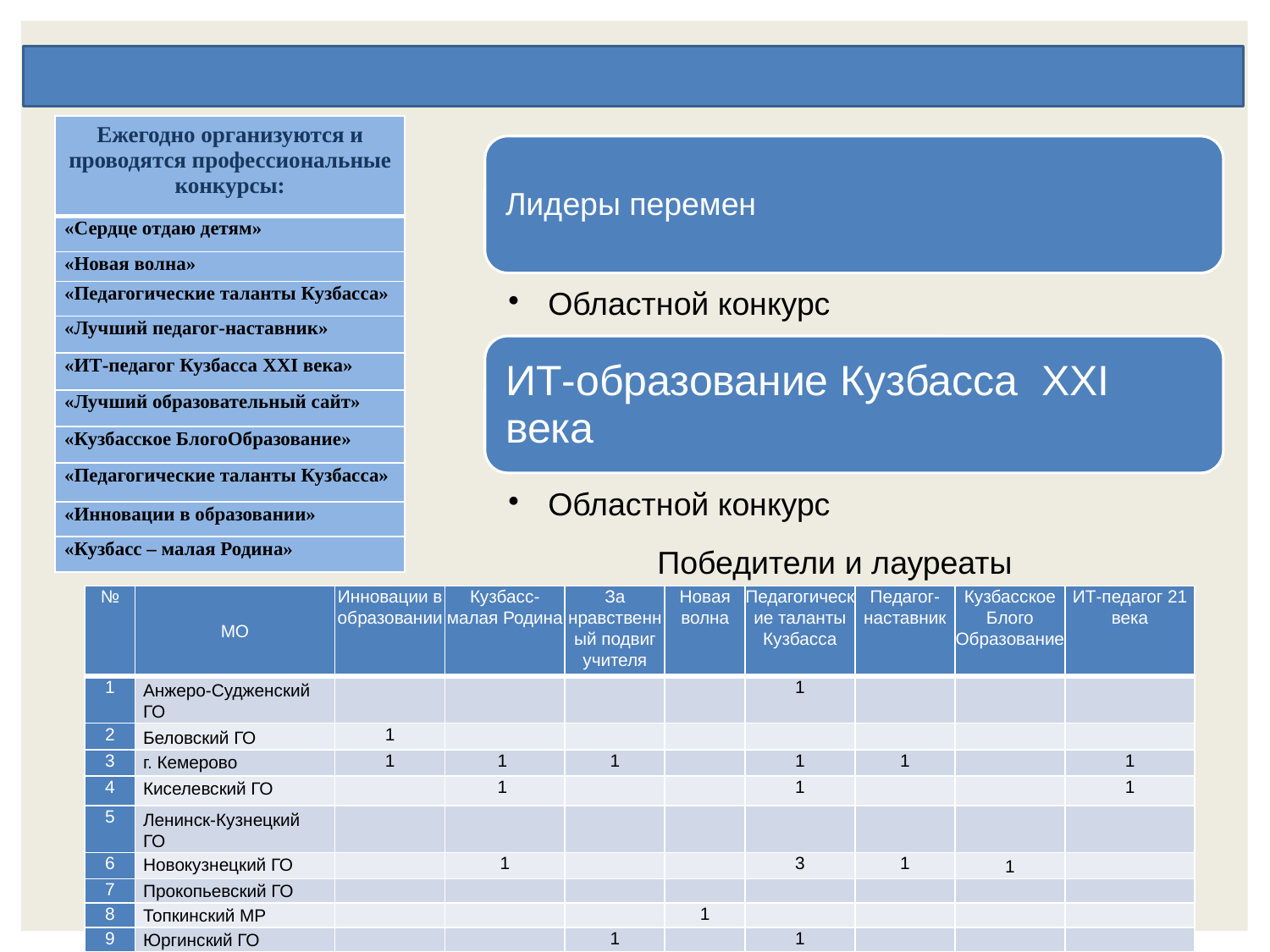

| Ежегодно организуются и проводятся профессиональные конкурсы: |
| --- |
| «Сердце отдаю детям» |
| «Новая волна» |
| «Педагогические таланты Кузбасса» |
| «Лучший педагог-наставник» |
| «ИТ-педагог Кузбасса XXI века» |
| «Лучший образовательный сайт» |
| «Кузбасское БлогоОбразование» |
| «Педагогические таланты Кузбасса» |
| «Инновации в образовании» |
| «Кузбасс – малая Родина» |
Лидеры перемен
Областной конкурс
ИТ-образование Кузбасса  XXI века
Областной конкурс
Победители и лауреаты
| № | МО | Инновации в образовании | Кузбасс-малая Родина | За нравственный подвиг учителя | Новая волна | Педагогические таланты Кузбасса | Педагог-наставник | Кузбасское Блого Образование | ИТ-педагог 21 века |
| --- | --- | --- | --- | --- | --- | --- | --- | --- | --- |
| 1 | Анжеро-Судженский ГО |  |  |  |  | 1 |  |  |  |
| 2 | Беловский ГО | 1 |  |  |  |  |  |  |  |
| 3 | г. Кемерово | 1 | 1 | 1 |  | 1 | 1 |  | 1 |
| 4 | Киселевский ГО |  | 1 |  |  | 1 |  |  | 1 |
| 5 | Ленинск-Кузнецкий ГО |  |  |  |  |  |  |  |  |
| 6 | Новокузнецкий ГО |  | 1 |  |  | 3 | 1 | 1 |  |
| 7 | Прокопьевский ГО |  |  |  |  |  |  |  |  |
| 8 | Топкинский МР |  |  |  | 1 |  |  |  |  |
| 9 | Юргинский ГО |  |  | 1 |  | 1 |  |  |  |